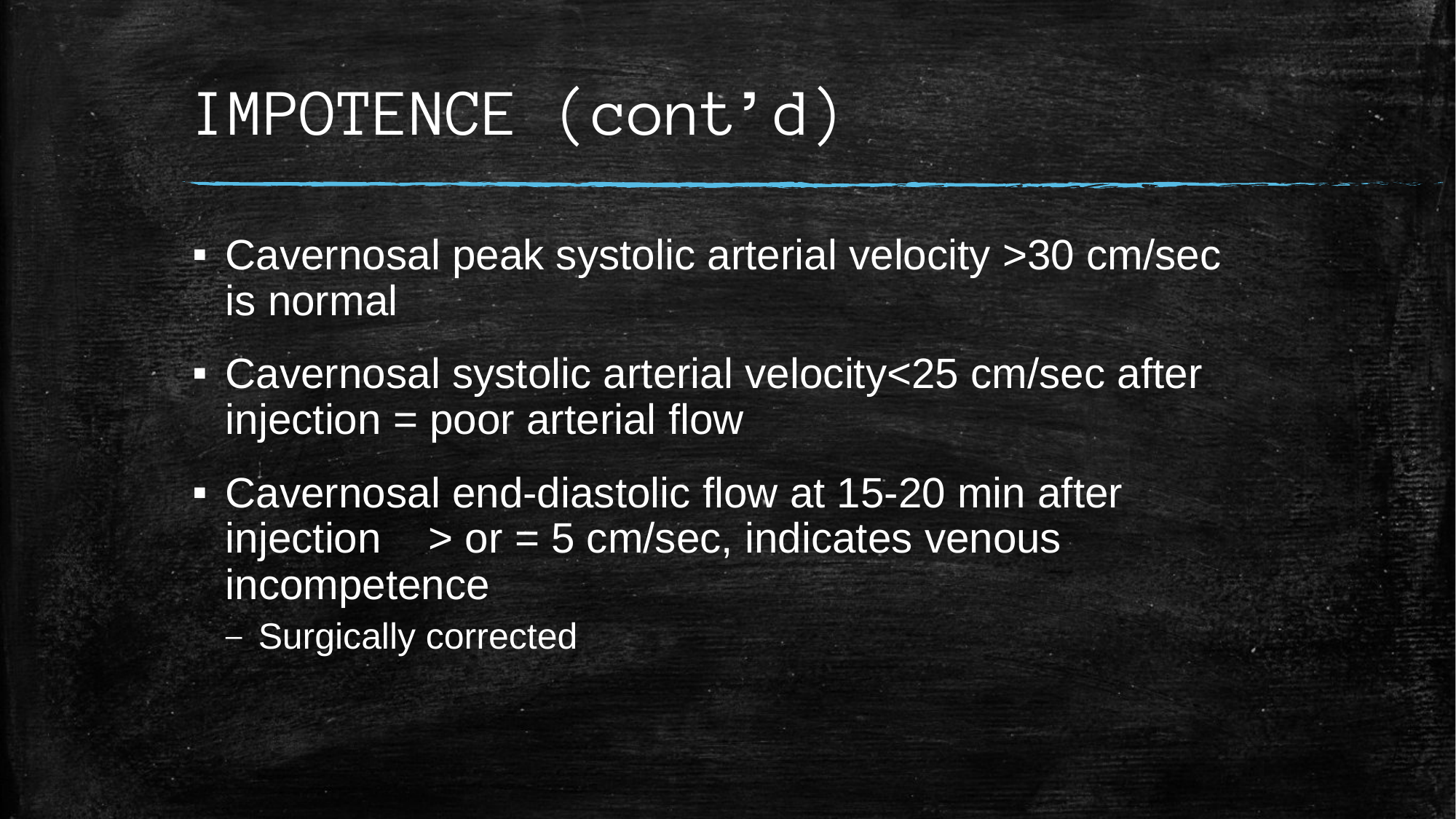

# IMPOTENCE (cont’d)
Cavernosal peak systolic arterial velocity >30 cm/sec is normal
Cavernosal systolic arterial velocity<25 cm/sec after injection = poor arterial flow
Cavernosal end-diastolic flow at 15-20 min after injection    > or = 5 cm/sec, indicates venous incompetence
Surgically corrected